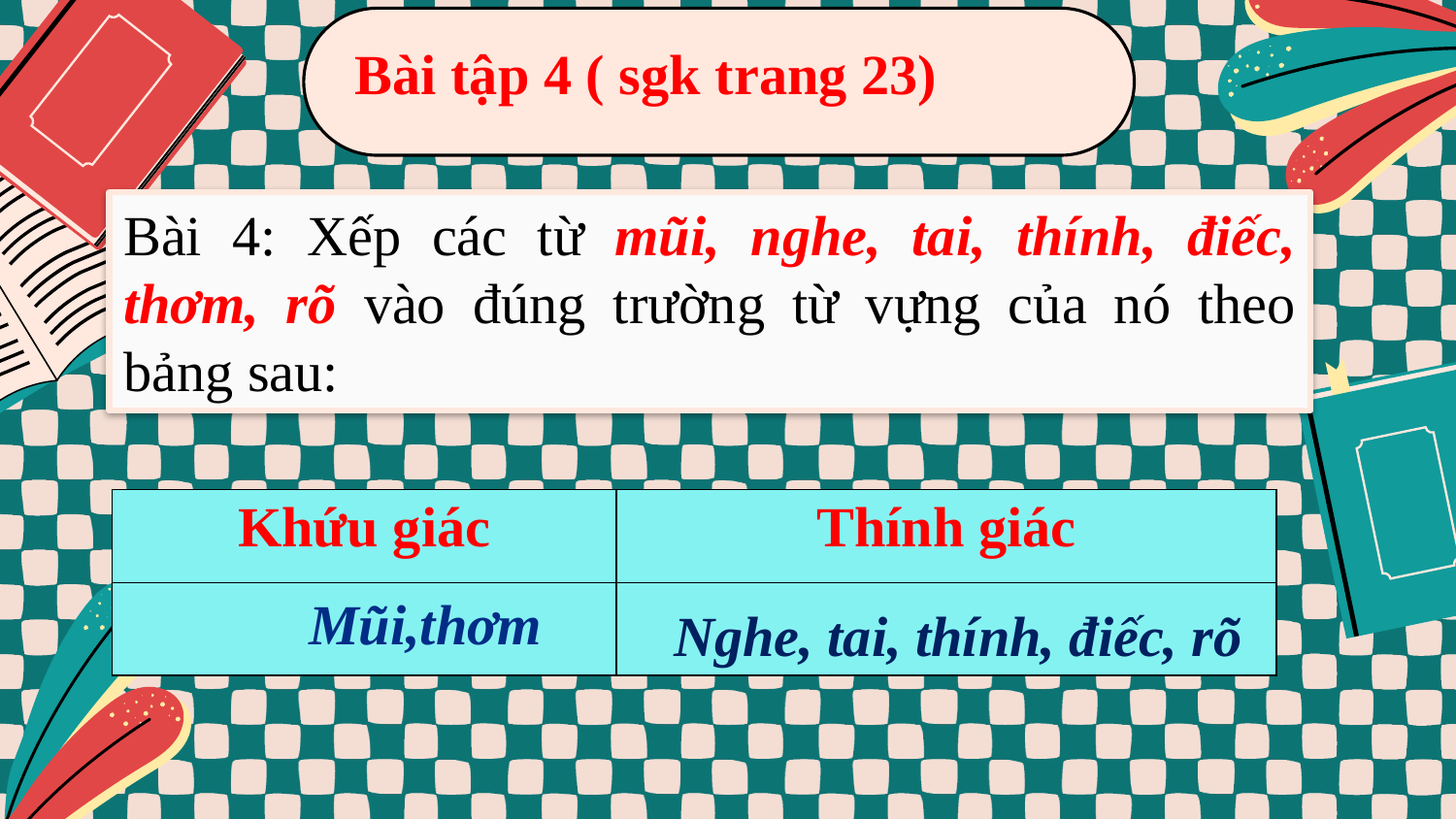

Bài tập 4 ( sgk trang 23)

Bài 4: Xếp các từ mũi, nghe, tai, thính, điếc, thơm, rõ vào đúng trường từ vựng của nó theo bảng sau:
| Khứu giác | Thính giác |
| --- | --- |
|  |  |
Mũi,thơm
Nghe, tai, thính, điếc, rõ